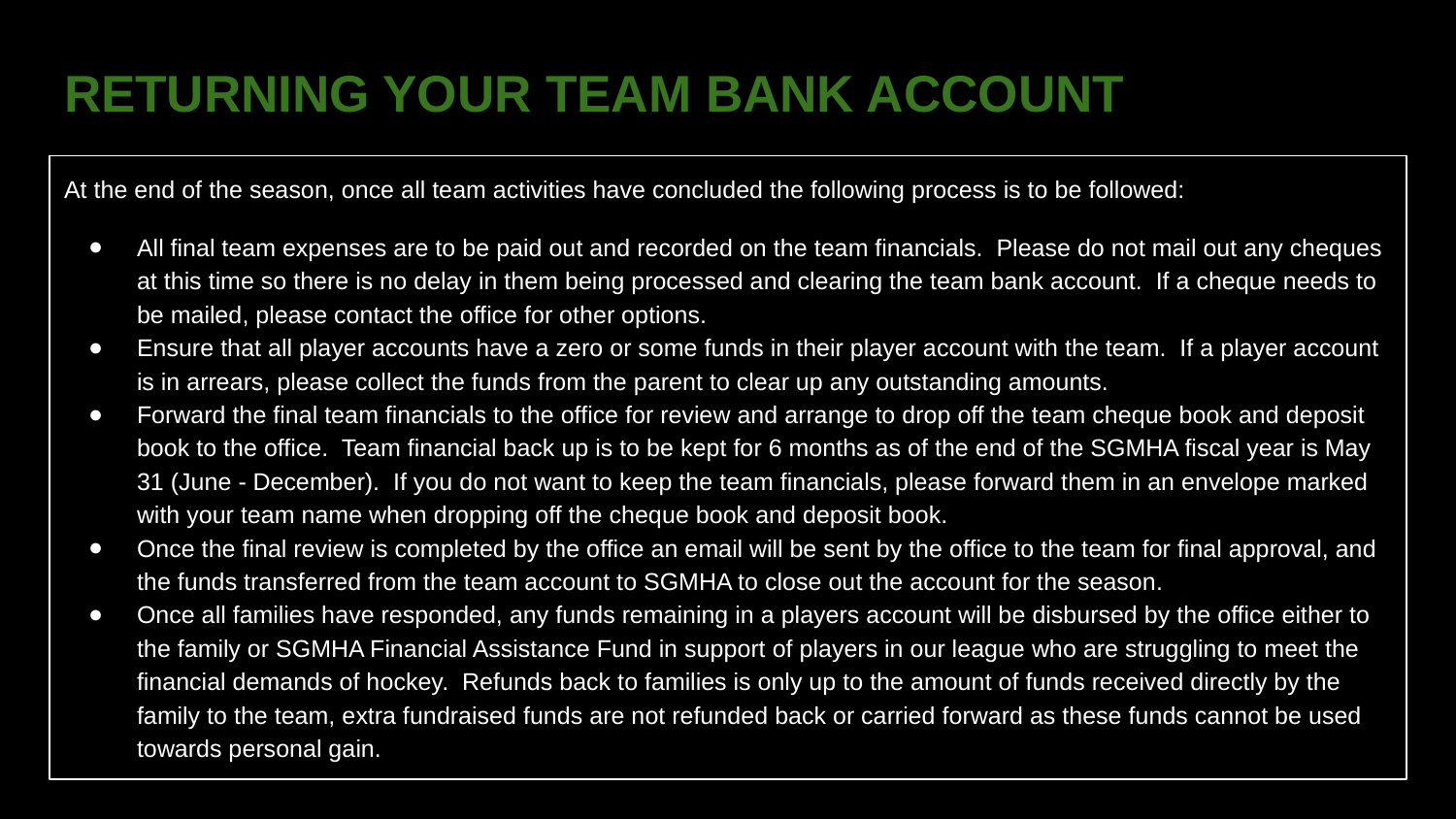

# RETURNING YOUR TEAM BANK ACCOUNT
At the end of the season, once all team activities have concluded the following process is to be followed:
All final team expenses are to be paid out and recorded on the team financials.  Please do not mail out any cheques at this time so there is no delay in them being processed and clearing the team bank account.  If a cheque needs to be mailed, please contact the office for other options.
Ensure that all player accounts have a zero or some funds in their player account with the team.  If a player account is in arrears, please collect the funds from the parent to clear up any outstanding amounts.
Forward the final team financials to the office for review and arrange to drop off the team cheque book and deposit book to the office.  Team financial back up is to be kept for 6 months as of the end of the SGMHA fiscal year is May 31 (June - December).  If you do not want to keep the team financials, please forward them in an envelope marked with your team name when dropping off the cheque book and deposit book.
Once the final review is completed by the office an email will be sent by the office to the team for final approval, and the funds transferred from the team account to SGMHA to close out the account for the season.
Once all families have responded, any funds remaining in a players account will be disbursed by the office either to the family or SGMHA Financial Assistance Fund in support of players in our league who are struggling to meet the financial demands of hockey.  Refunds back to families is only up to the amount of funds received directly by the family to the team, extra fundraised funds are not refunded back or carried forward as these funds cannot be used towards personal gain.